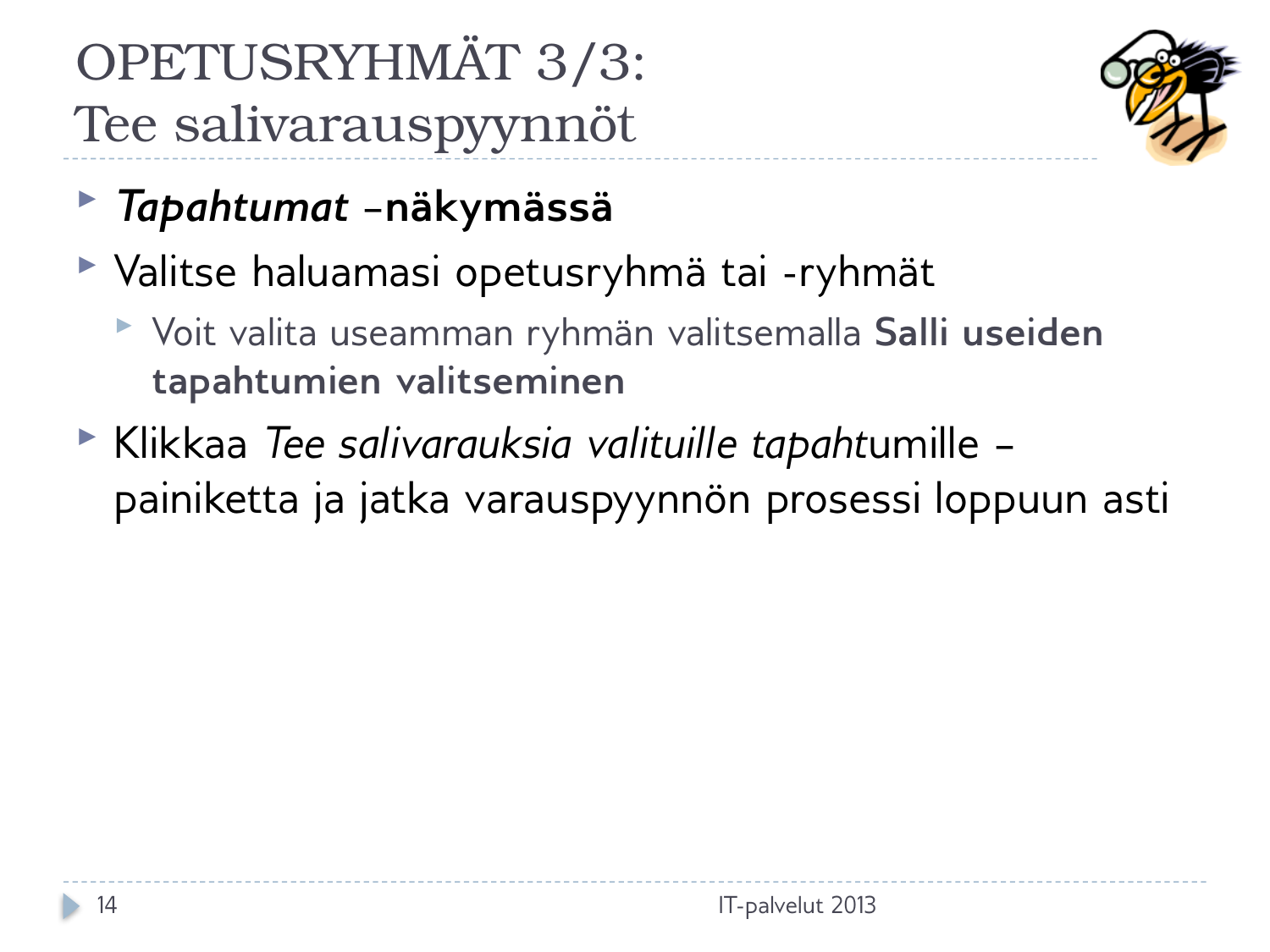

# OPETUSRYHMÄT 3/3: Tee salivarauspyynnöt
Tapahtumat –näkymässä
Valitse haluamasi opetusryhmä tai -ryhmät
Voit valita useamman ryhmän valitsemalla Salli useiden tapahtumien valitseminen
Klikkaa Tee salivarauksia valituille tapahtumille –painiketta ja jatka varauspyynnön prosessi loppuun asti

14
IT-palvelut 2013